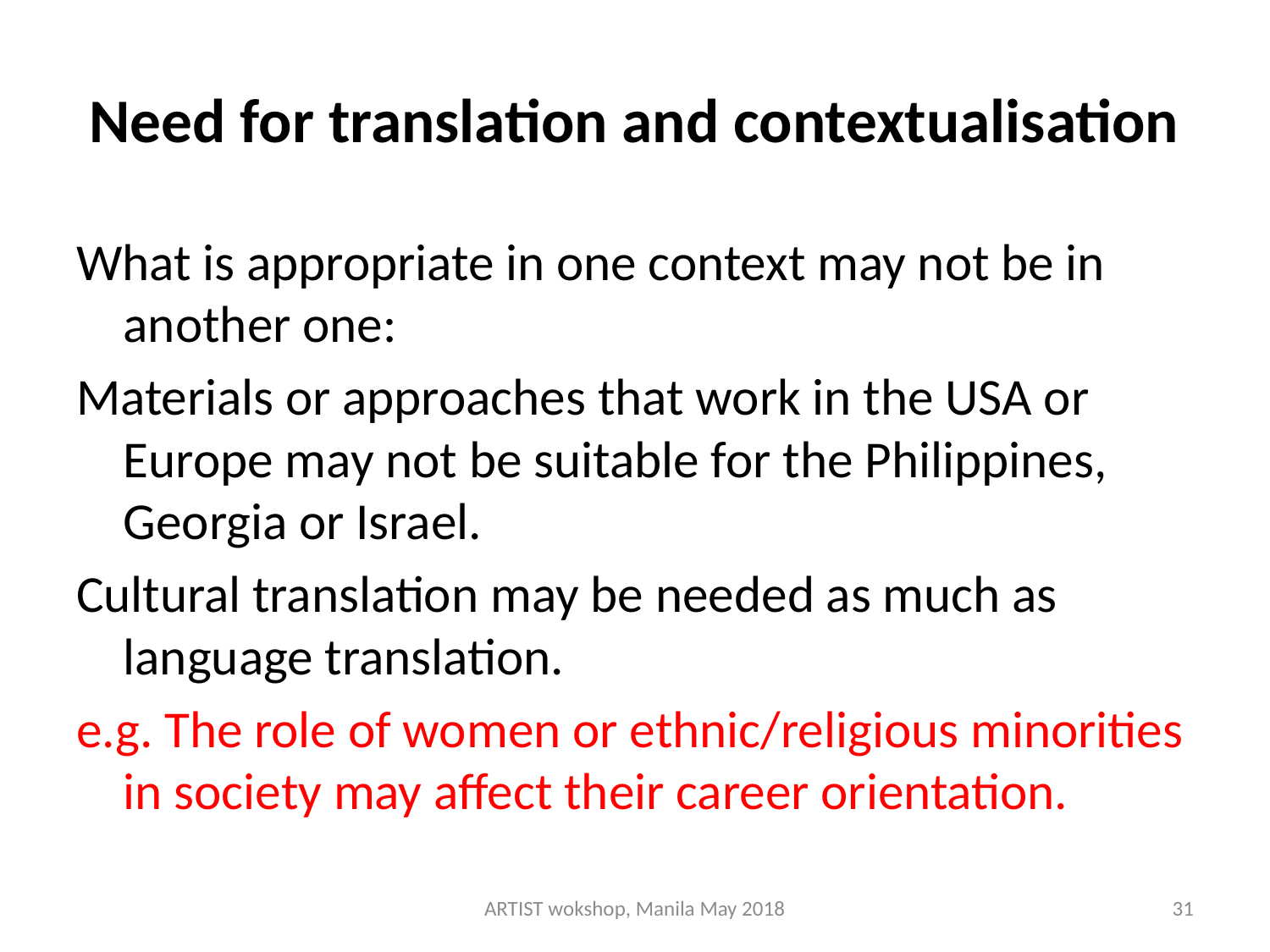

# Need for translation and contextualisation
What is appropriate in one context may not be in another one:
Materials or approaches that work in the USA or Europe may not be suitable for the Philippines, Georgia or Israel.
Cultural translation may be needed as much as language translation.
e.g. The role of women or ethnic/religious minorities in society may affect their career orientation.
ARTIST wokshop, Manila May 2018
31